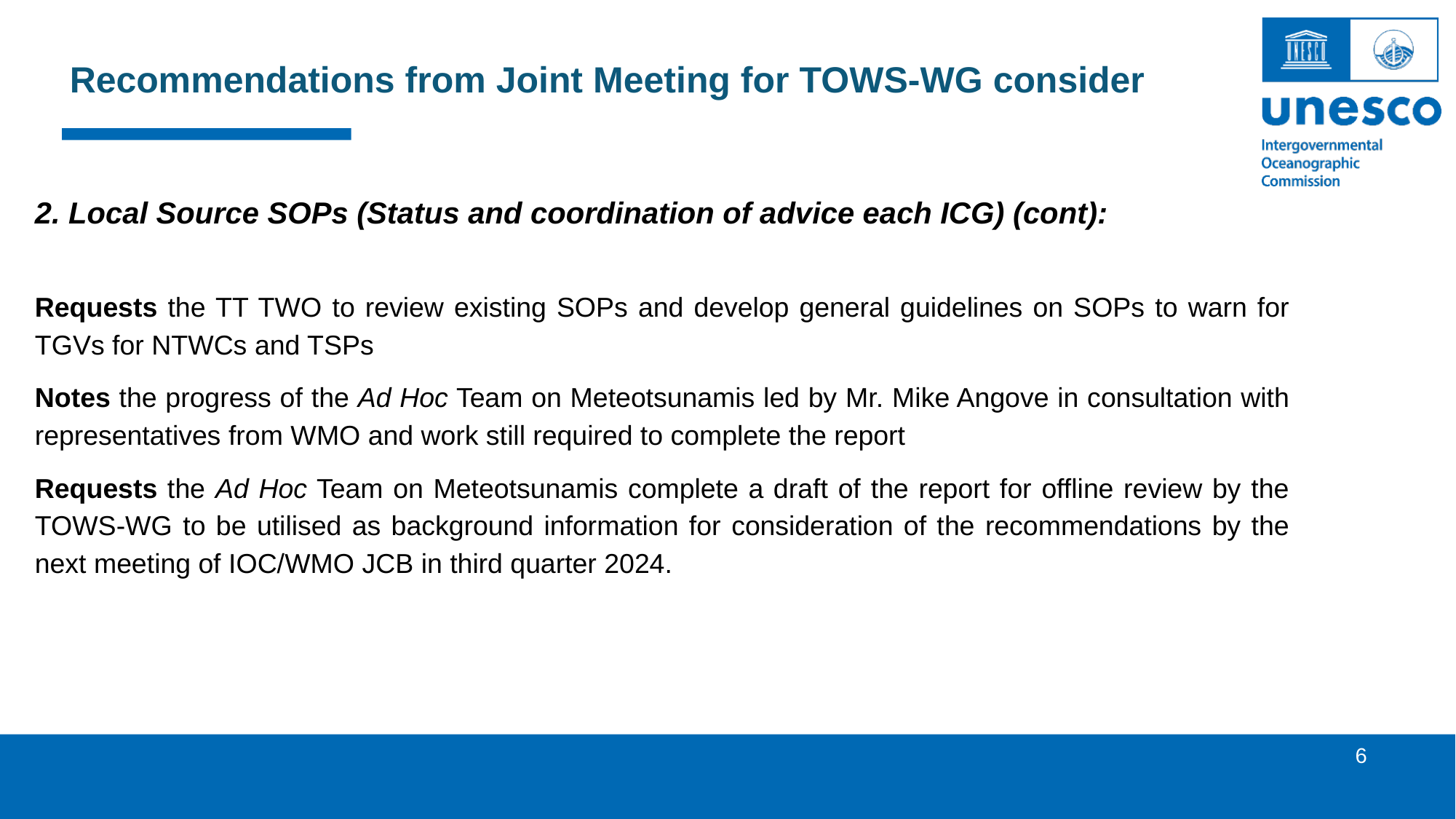

Recommendations from Joint Meeting for TOWS-WG consider

2. Local Source SOPs (Status and coordination of advice each ICG) (cont):

Requests the TT TWO to review existing SOPs and develop general guidelines on SOPs to warn for TGVs for NTWCs and TSPs
Notes the progress of the Ad Hoc Team on Meteotsunamis led by Mr. Mike Angove in consultation with representatives from WMO and work still required to complete the report
Requests the Ad Hoc Team on Meteotsunamis complete a draft of the report for offline review by the TOWS-WG to be utilised as background information for consideration of the recommendations by the next meeting of IOC/WMO JCB in third quarter 2024.

6